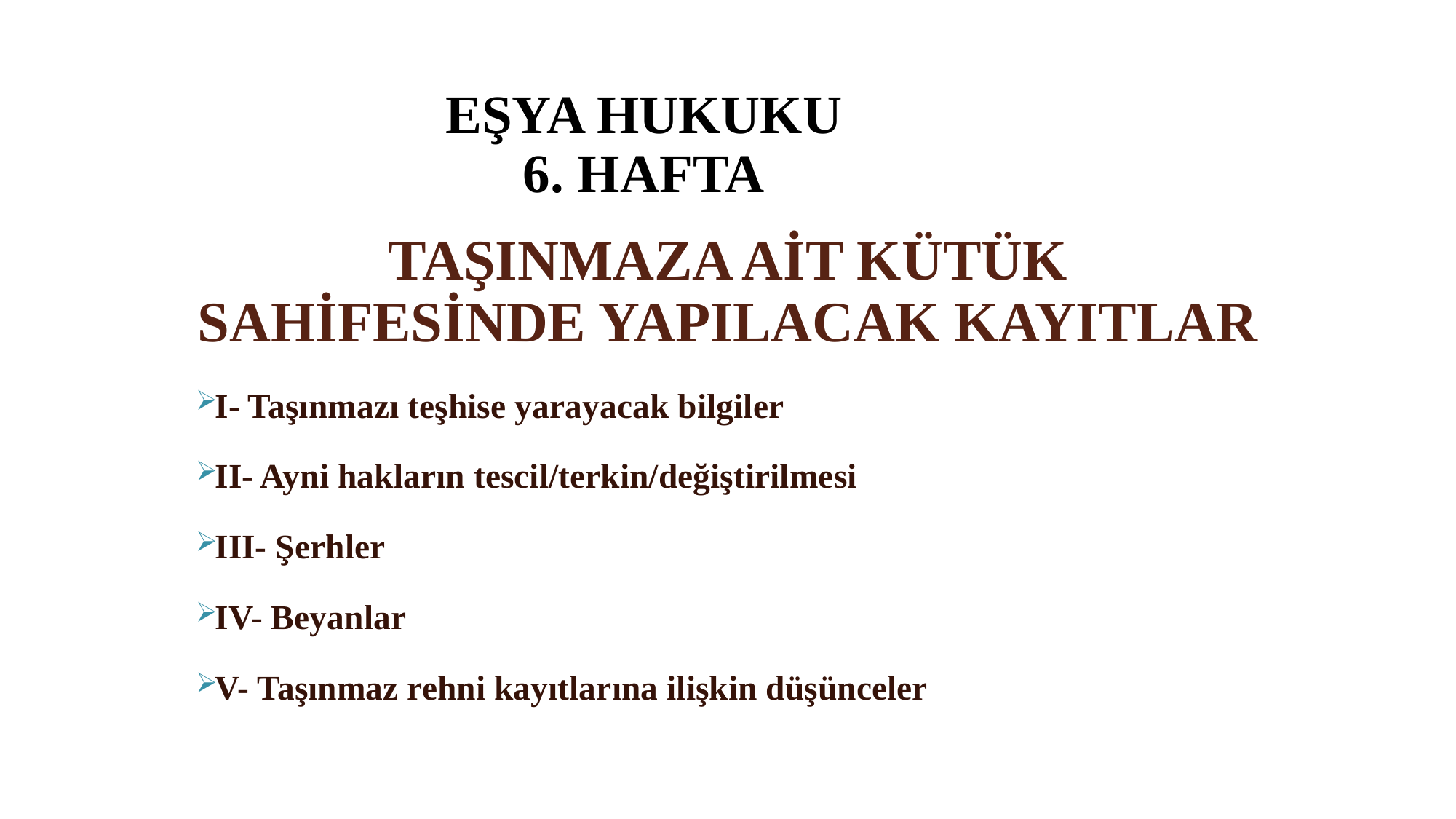

# EŞYA HUKUKU 6. HAFTA
TAŞINMAZA AİT KÜTÜK SAHİFESİNDE YAPILACAK KAYITLAR
I- Taşınmazı teşhise yarayacak bilgiler
II- Ayni hakların tescil/terkin/değiştirilmesi
III- Şerhler
IV- Beyanlar
V- Taşınmaz rehni kayıtlarına ilişkin düşünceler